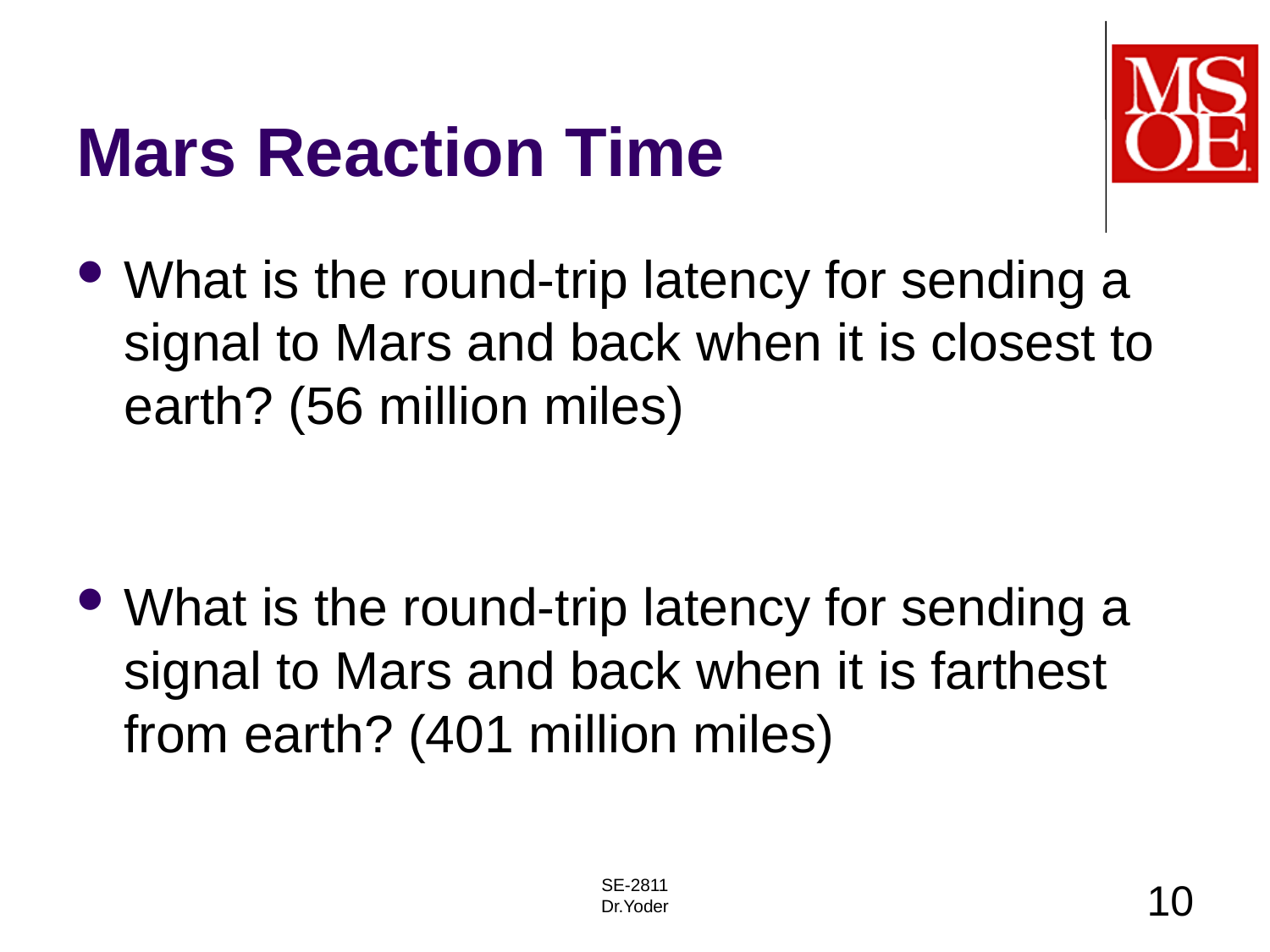

# Mars Reaction Time
What is the round-trip latency for sending a signal to Mars and back when it is closest to earth? (56 million miles)
What is the round-trip latency for sending a signal to Mars and back when it is farthest from earth? (401 million miles)
SE-2811
Dr.Yoder
10